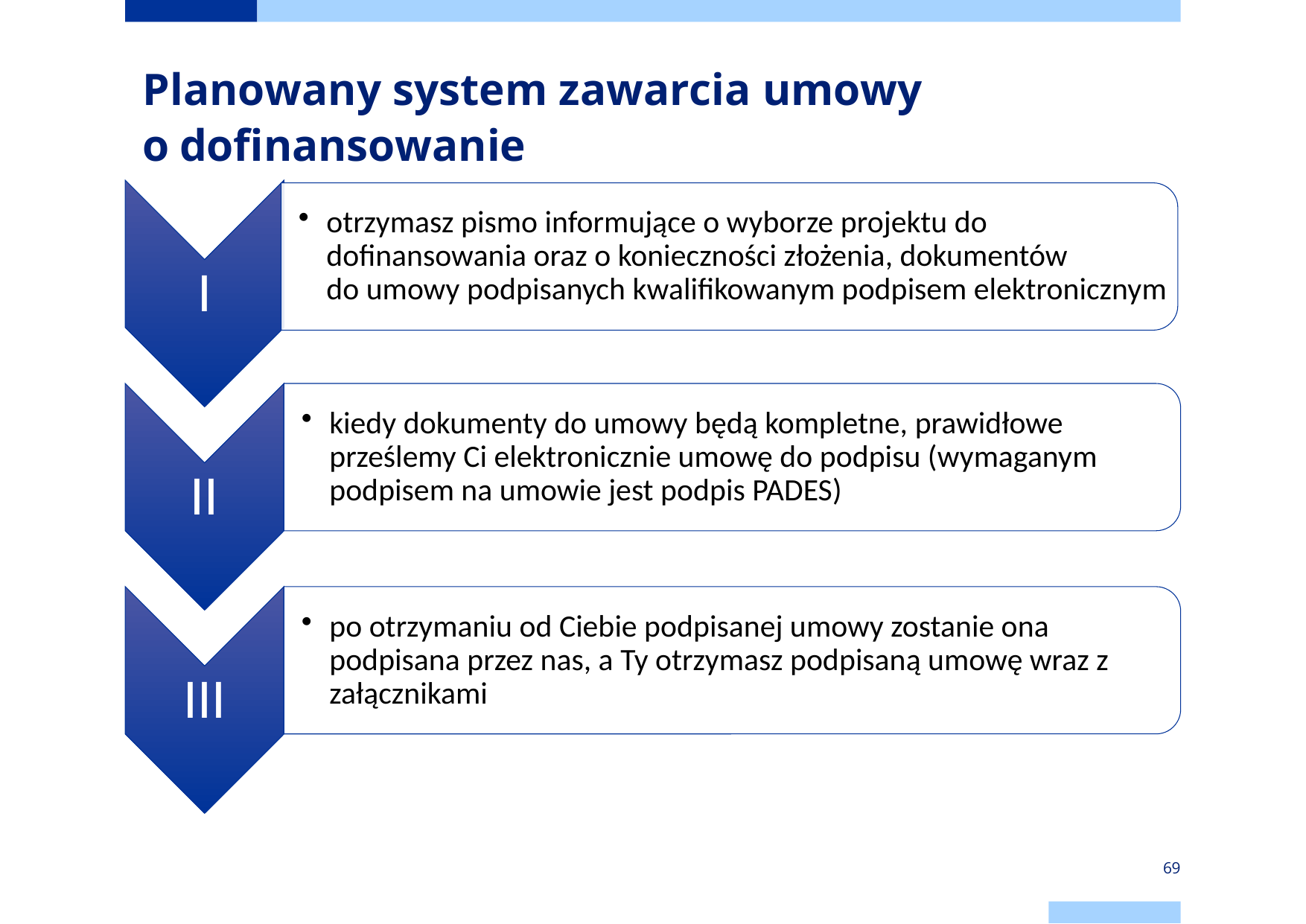

# Planowany system zawarcia umowy o dofinansowanie
I
otrzymasz pismo informujące o wyborze projektu do dofinansowania oraz o konieczności złożenia, dokumentów
do umowy podpisanych kwalifikowanym podpisem elektronicznym
II
kiedy dokumenty do umowy będą kompletne, prawidłowe prześlemy Ci elektronicznie umowę do podpisu (wymaganym podpisem na umowie jest podpis PADES)
III
po otrzymaniu od Ciebie podpisanej umowy zostanie ona podpisana przez nas, a Ty otrzymasz podpisaną umowę wraz z załącznikami
69